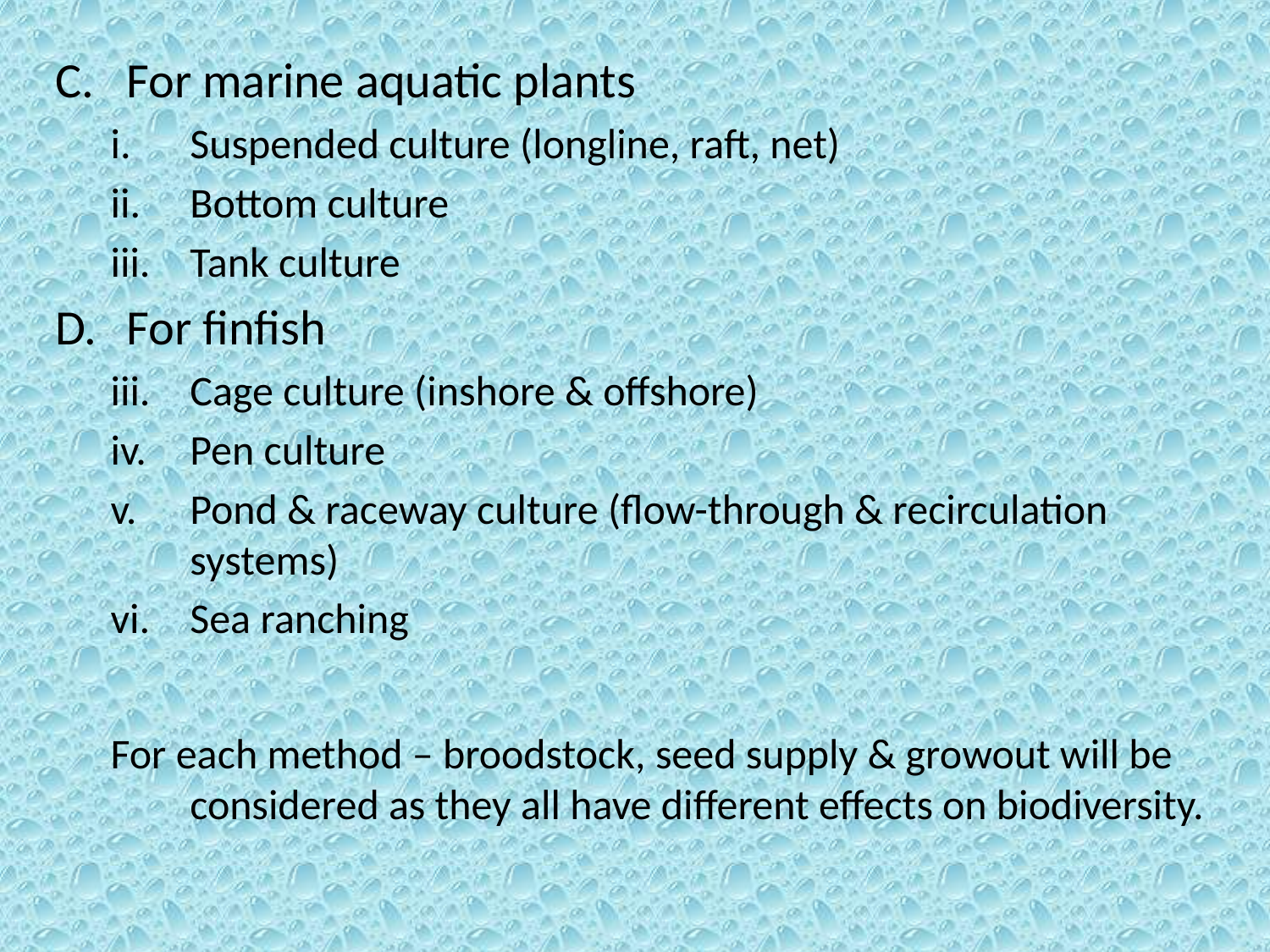

For marine aquatic plants
Suspended culture (longline, raft, net)
Bottom culture
Tank culture
For finfish
Cage culture (inshore & offshore)
Pen culture
Pond & raceway culture (flow-through & recirculation systems)
Sea ranching

For each method – broodstock, seed supply & growout will be considered as they all have different effects on biodiversity.